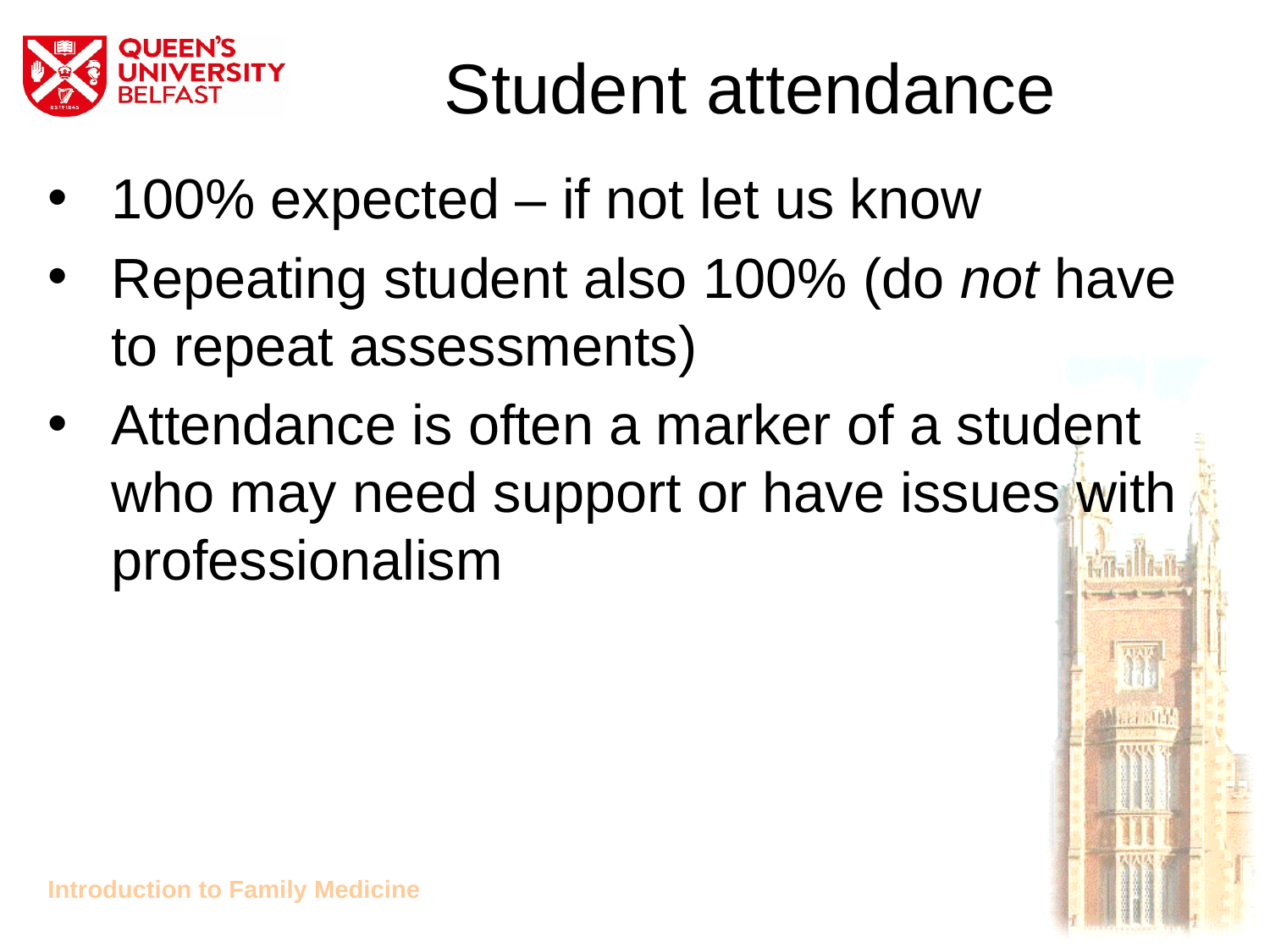

# Student attendance
100% expected – if not let us know
Repeating student also 100% (do not have to repeat assessments)
Attendance is often a marker of a student who may need support or have issues with  professionalism

Introduction to Family Medicine